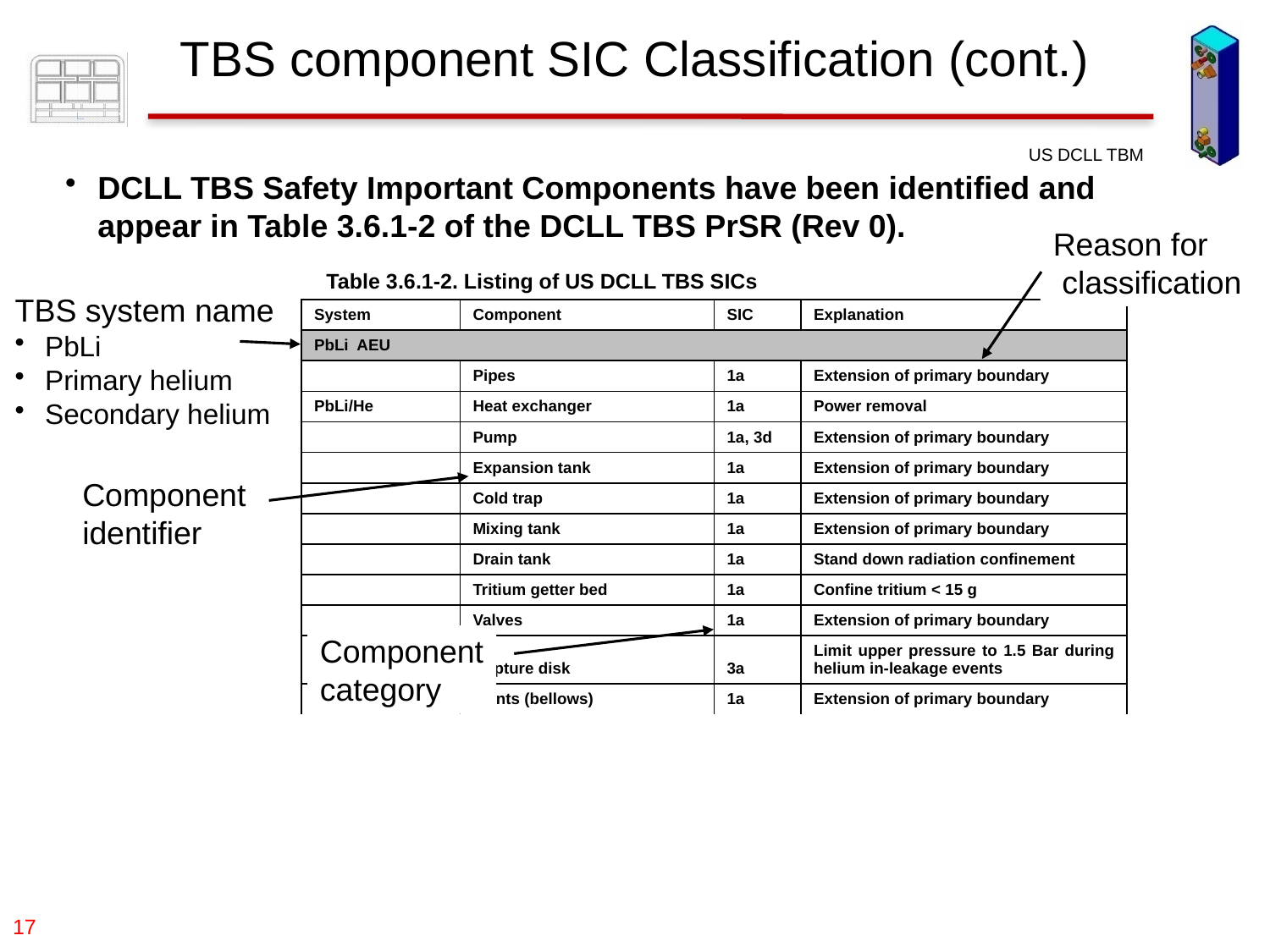

TBS component SIC Classification (cont.)
DCLL TBS Safety Important Components have been identified and appear in Table 3.6.1-2 of the DCLL TBS PrSR (Rev 0).
Reason for
 classification
Table 3.6.1-2. Listing of US DCLL TBS SICs

TBS system name
PbLi
Primary helium
Secondary helium
| System | Component | SIC | Explanation |
| --- | --- | --- | --- |
| PbLi AEU |  |  |  |
|  | Pipes | 1a | Extension of primary boundary |
| PbLi/He | Heat exchanger | 1a | Power removal |
|  | Pump | 1a, 3d | Extension of primary boundary |
|  | Expansion tank | 1a | Extension of primary boundary |
|  | Cold trap | 1a | Extension of primary boundary |
|  | Mixing tank | 1a | Extension of primary boundary |
|  | Drain tank | 1a | Stand down radiation confinement |
|  | Tritium getter bed | 1a | Confine tritium < 15 g |
|  | Valves | 1a | Extension of primary boundary |
|  | Rupture disk | 3a | Limit upper pressure to 1.5 Bar during helium in-leakage events |
|  | Joints (bellows) | 1a | Extension of primary boundary |

Component
identifier

Component
category

17